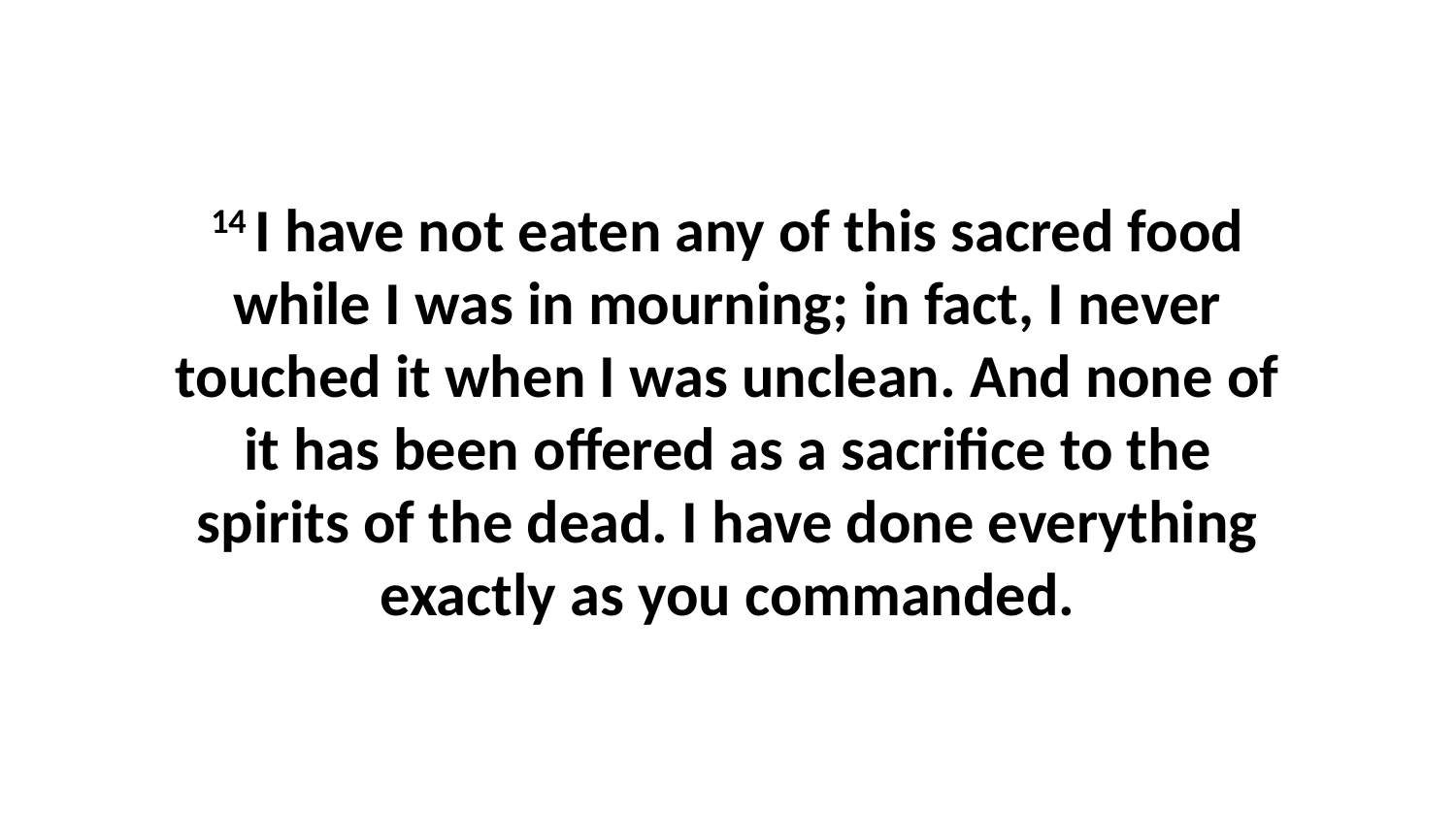

14 I have not eaten any of this sacred food while I was in mourning; in fact, I never touched it when I was unclean. And none of it has been offered as a sacrifice to the spirits of the dead. I have done everything exactly as you commanded.